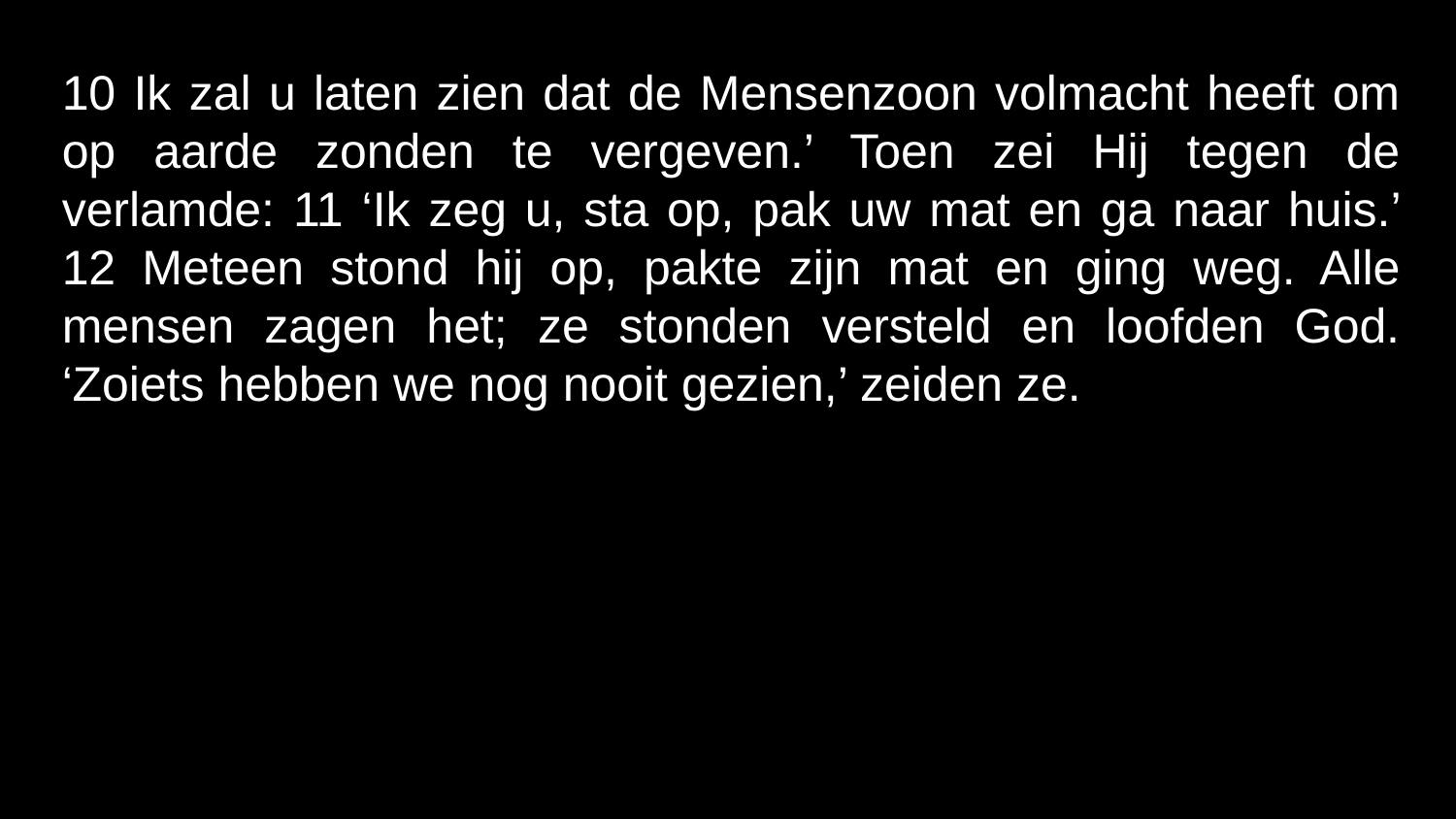

#
10 Ik zal u laten zien dat de Mensenzoon volmacht heeft om op aarde zonden te vergeven.’ Toen zei Hij tegen de verlamde: 11 ‘Ik zeg u, sta op, pak uw mat en ga naar huis.’ 12 Meteen stond hij op, pakte zijn mat en ging weg. Alle mensen zagen het; ze stonden versteld en loofden God. ‘Zoiets hebben we nog nooit gezien,’ zeiden ze.

De